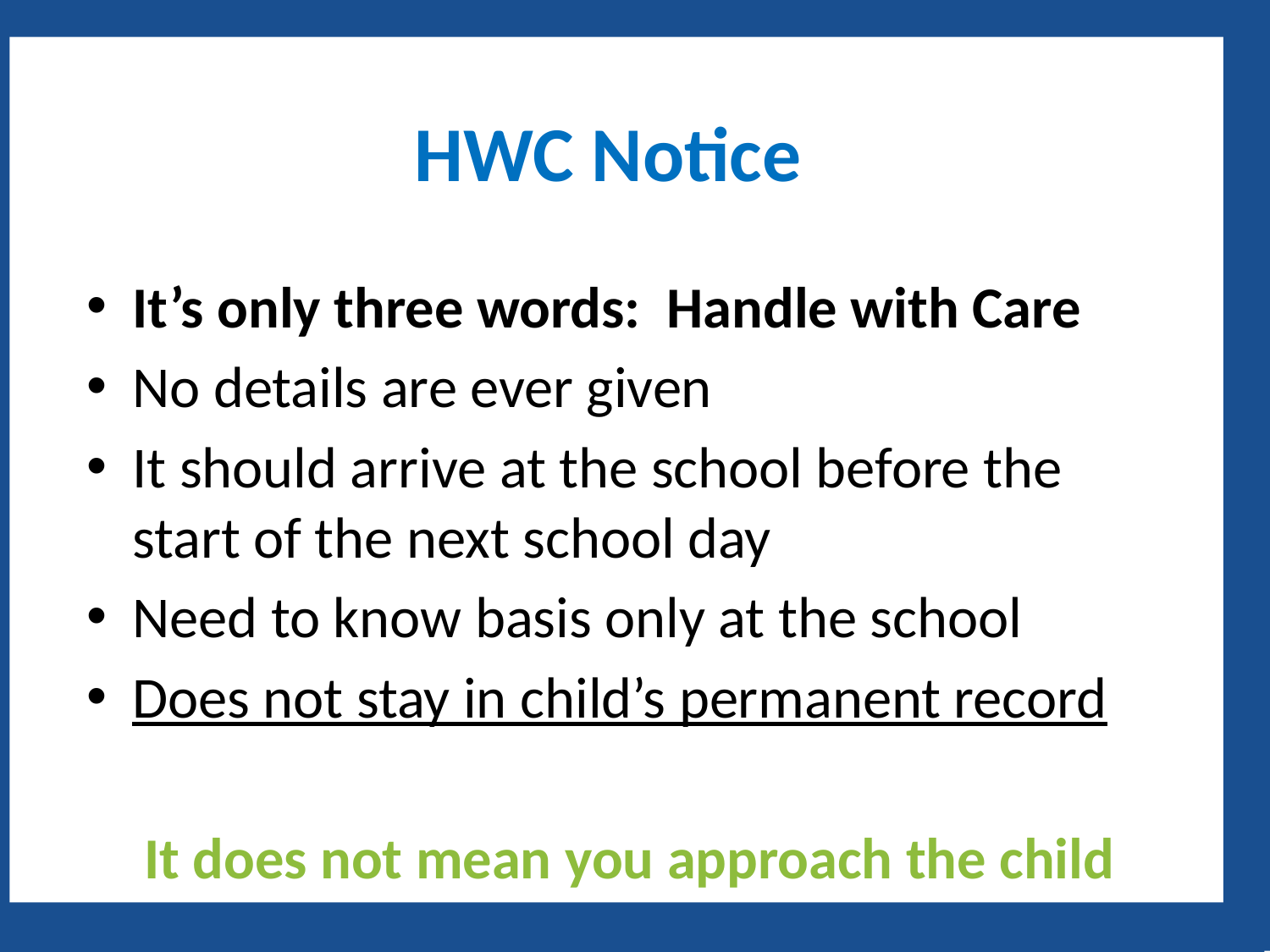

HWC Notice
It’s only three words:  Handle with Care
No details are ever given
It should arrive at the school before the start of the next school day
Need to know basis only at the school
Does not stay in child’s permanent record

It does not mean you approach the child